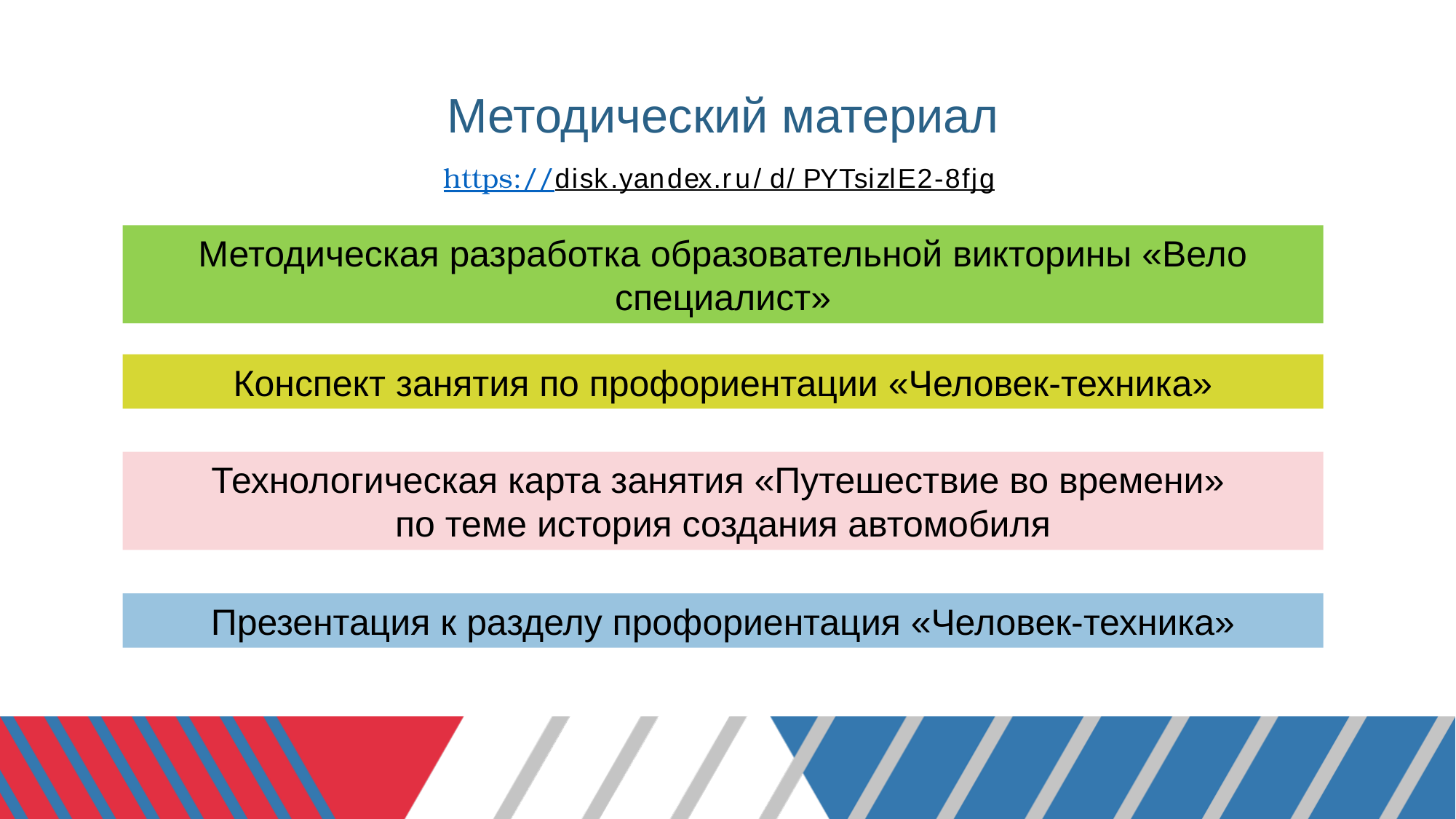

# Методический материал
https://disk.yandex.ru/d/PYTsizlE2-8fjg
Методическая разработка образовательной викторины «Вело специалист»
Конспект занятия по профориентации «Человек-техника»
Технологическая карта занятия «Путешествие во времени»
по теме история создания автомобиля
Презентация к разделу профориентация «Человек-техника»